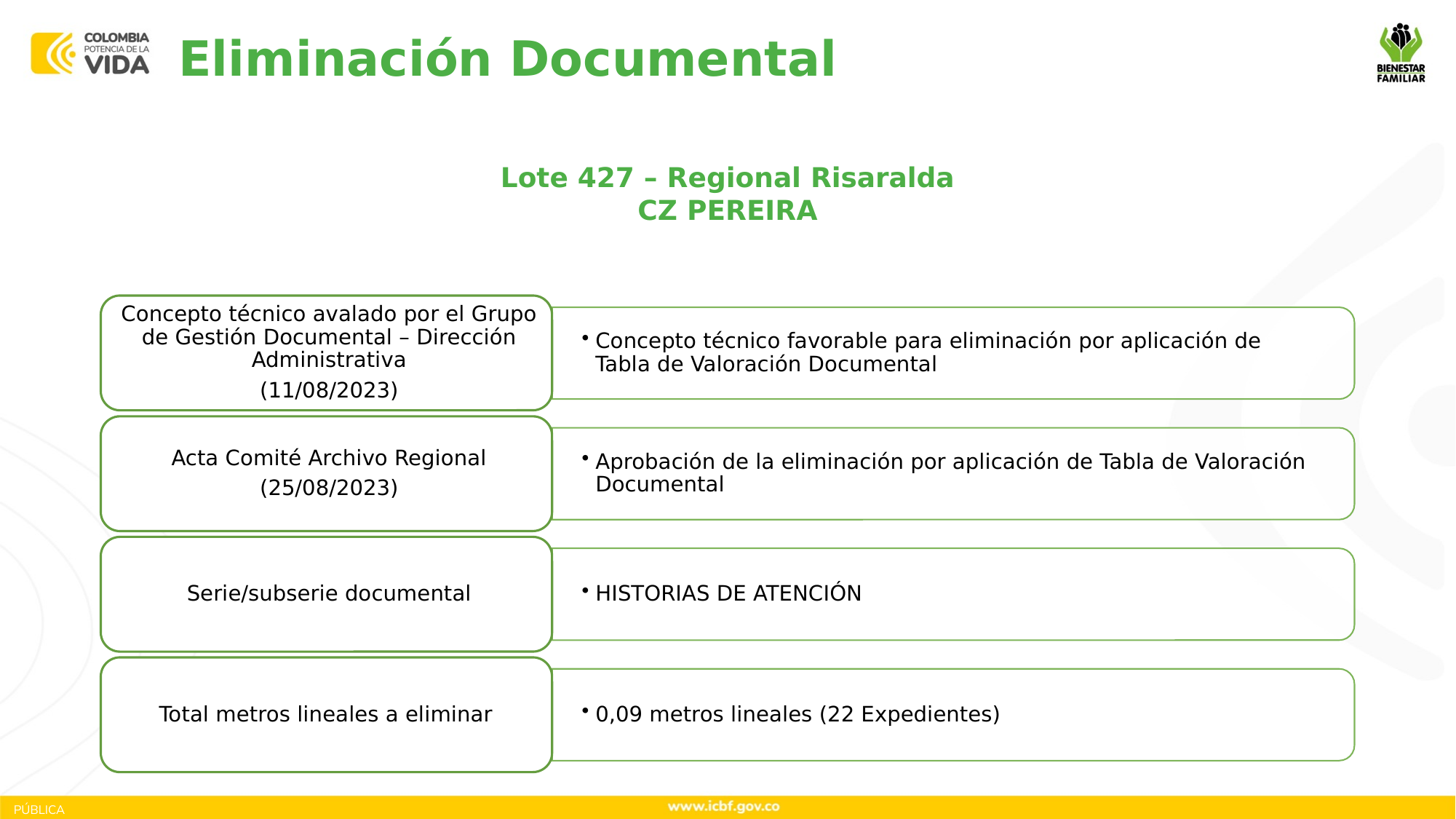

Eliminación Documental
Lote 427 – Regional Risaralda
CZ PEREIRA
Concepto técnico favorable para eliminación por aplicación de Tabla de Valoración Documental
Concepto técnico avalado por el Grupo de Gestión Documental – Dirección Administrativa
(11/08/2023)
Aprobación de la eliminación por aplicación de Tabla de Valoración Documental
Acta Comité Archivo Regional
(25/08/2023)
HISTORIAS DE ATENCIÓN
Serie/subserie documental
0,09 metros lineales (22 Expedientes)
Total metros lineales a eliminar
PÚBLICA